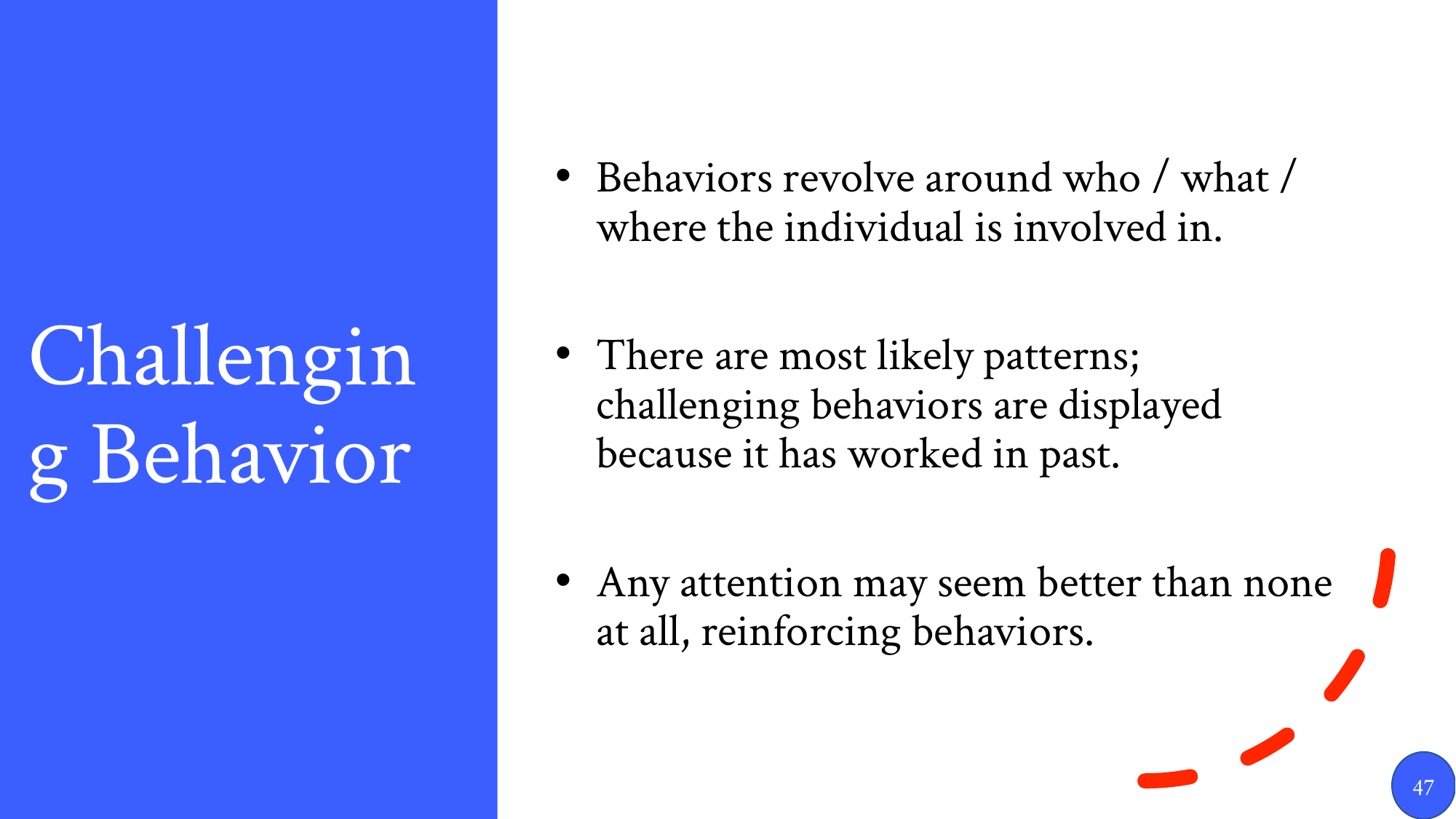

# Challenging Behavior
Behaviors revolve around who / what / where the individual is involved in.

There are most likely patterns; challenging behaviors are displayed because it has worked in past.

Any attention may seem better than none at all, reinforcing behaviors.

47